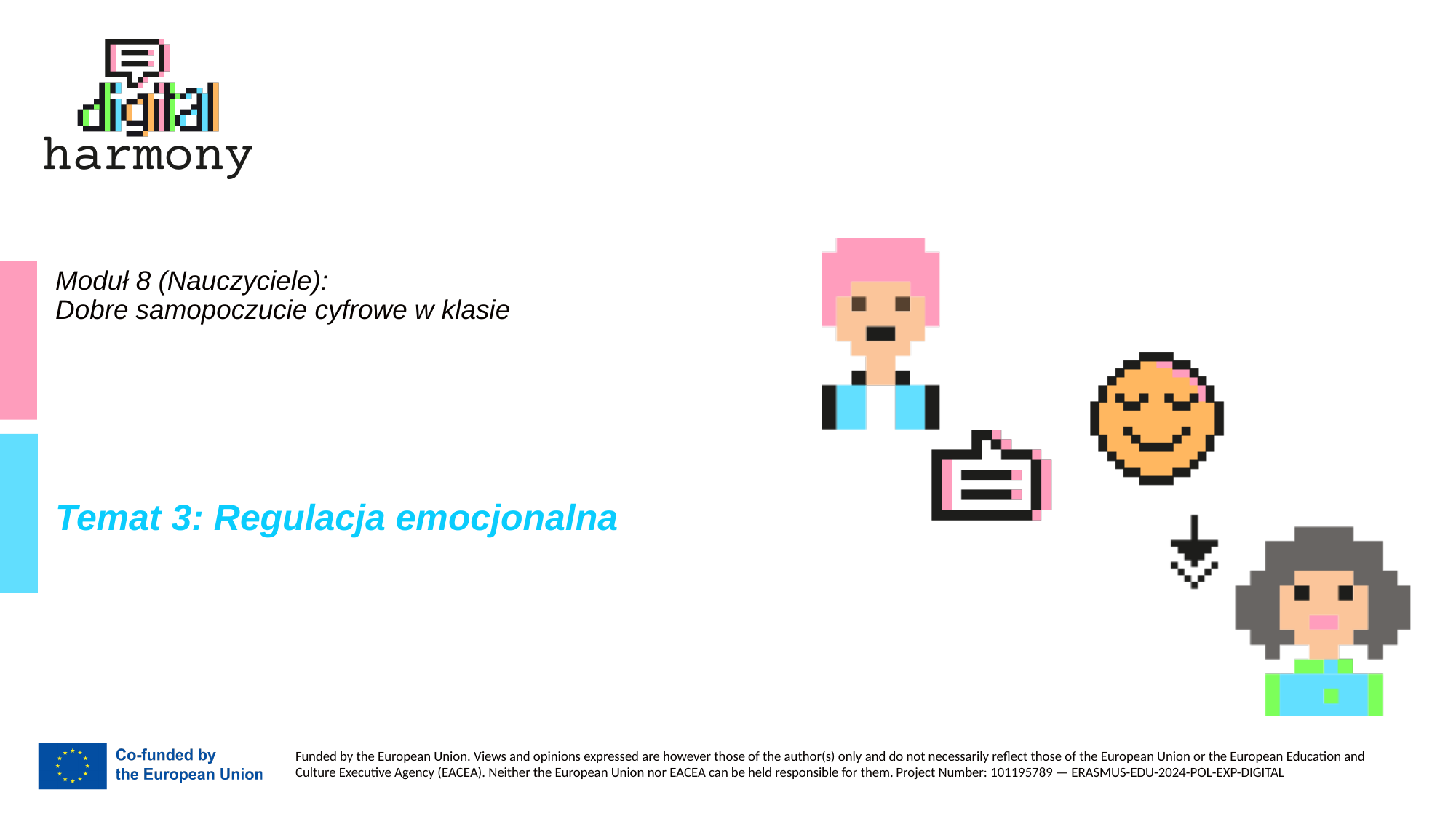

# Moduł 8 (Nauczyciele): Dobre samopoczucie cyfrowe w klasie

Temat 3: Regulacja emocjonalna